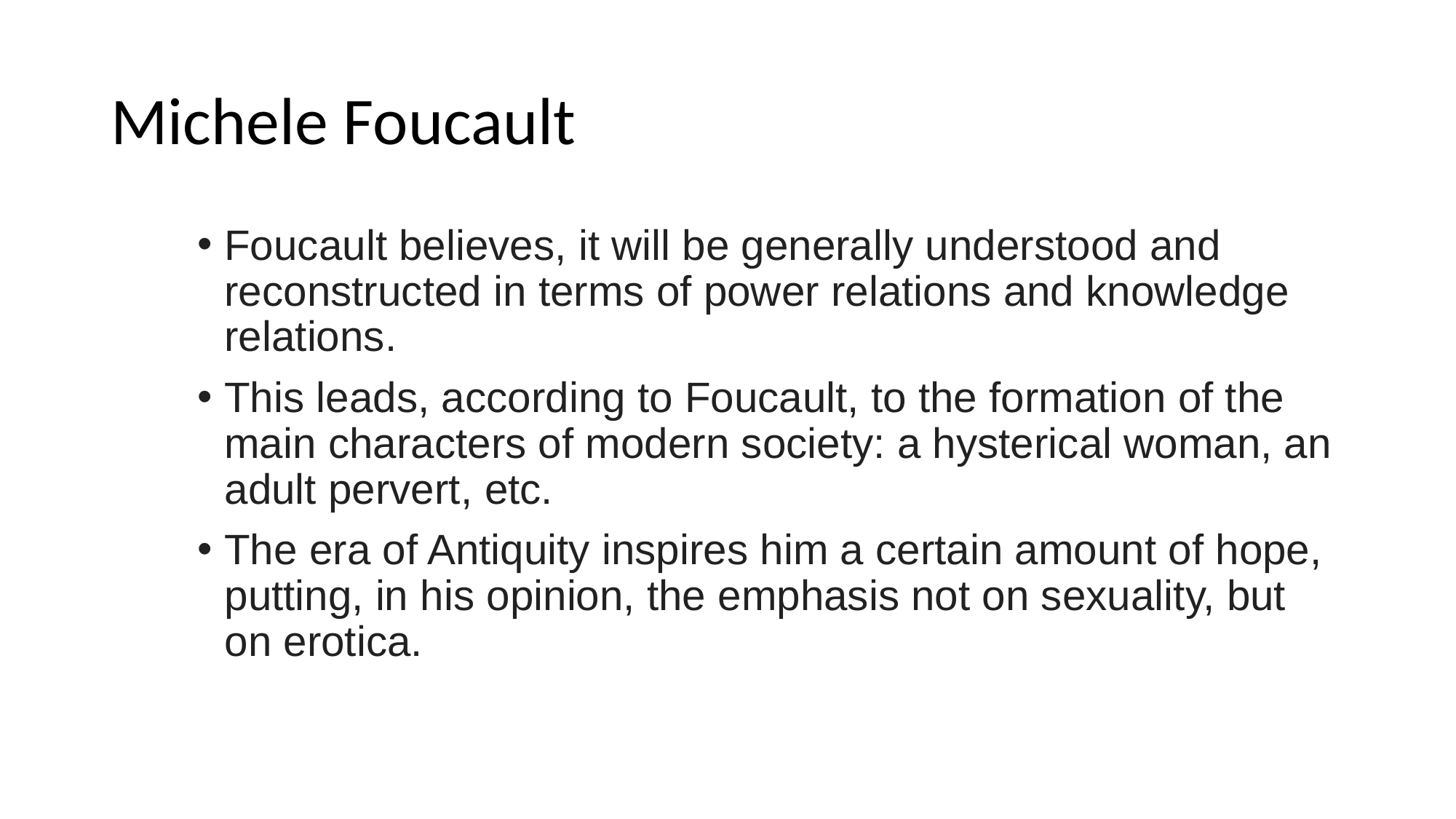

# Michele Foucault
Foucault believes, it will be generally understood and reconstructed in terms of power relations and knowledge relations.
This leads, according to Foucault, to the formation of the main characters of modern society: a hysterical woman, an adult pervert, etc.
The era of Antiquity inspires him a certain amount of hope, putting, in his opinion, the emphasis not on sexuality, but on erotica.